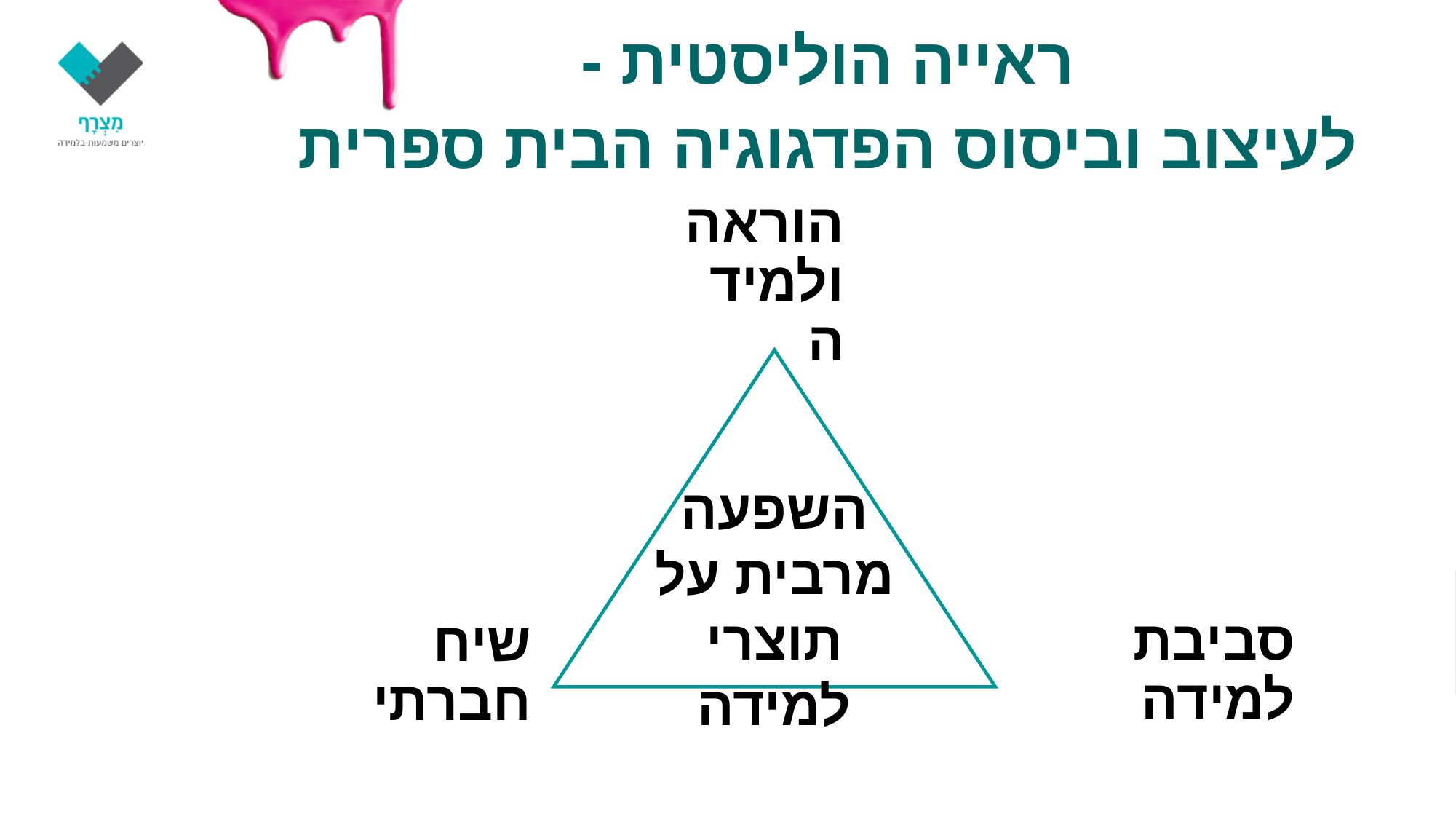

ראייה הוליסטית -
לעיצוב וביסוס הפדגוגיה הבית ספרית

# הוראה ולמידה

השפעה מרבית על תוצרי למידה

סביבת למידה
שיח חברתי